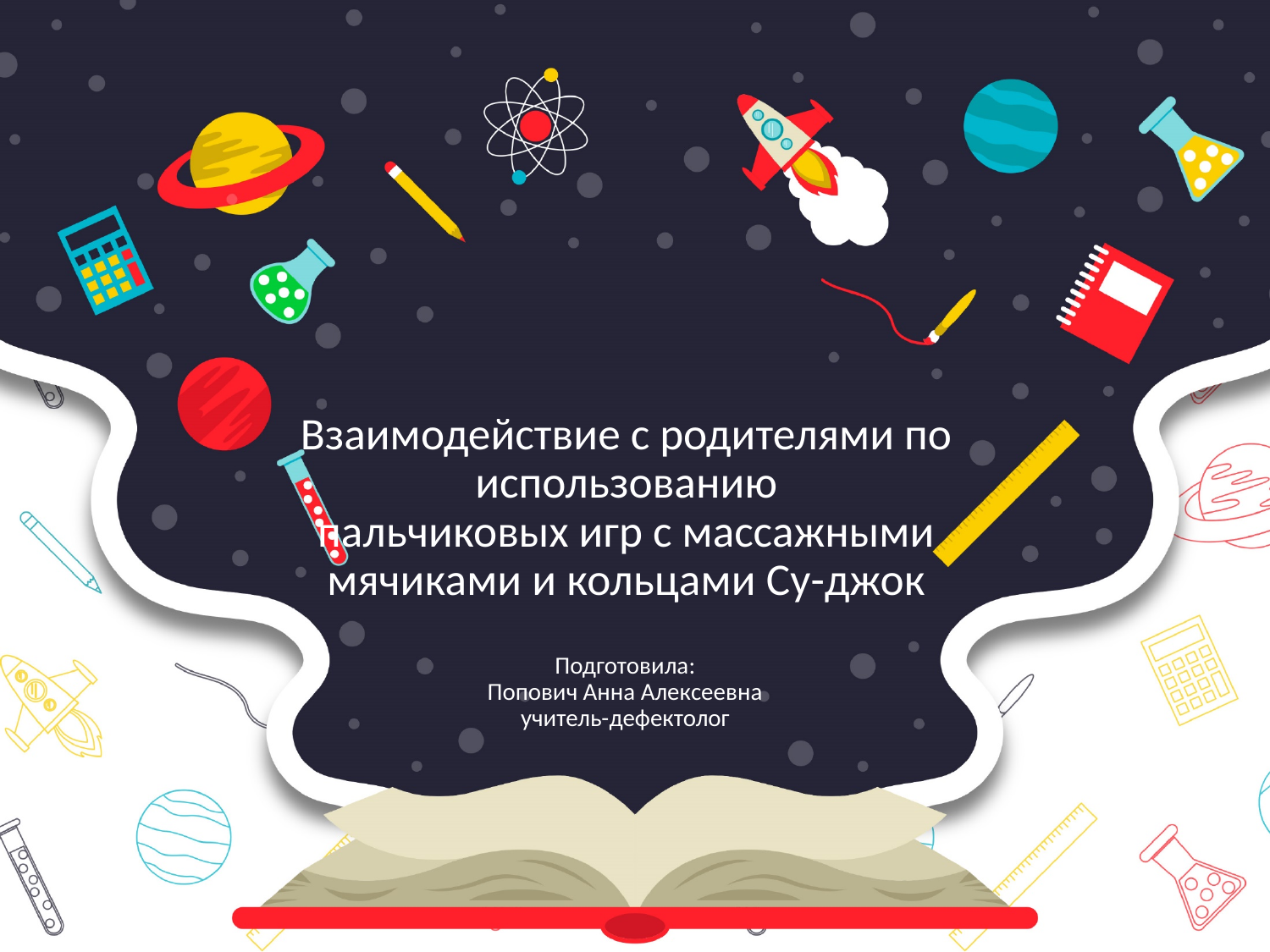

# Взаимодействие с родителями по использованию пальчиковых игр с массажными мячиками и кольцами Су-джок
Подготовила:
Попович Анна Алексеевна
учитель-дефектолог